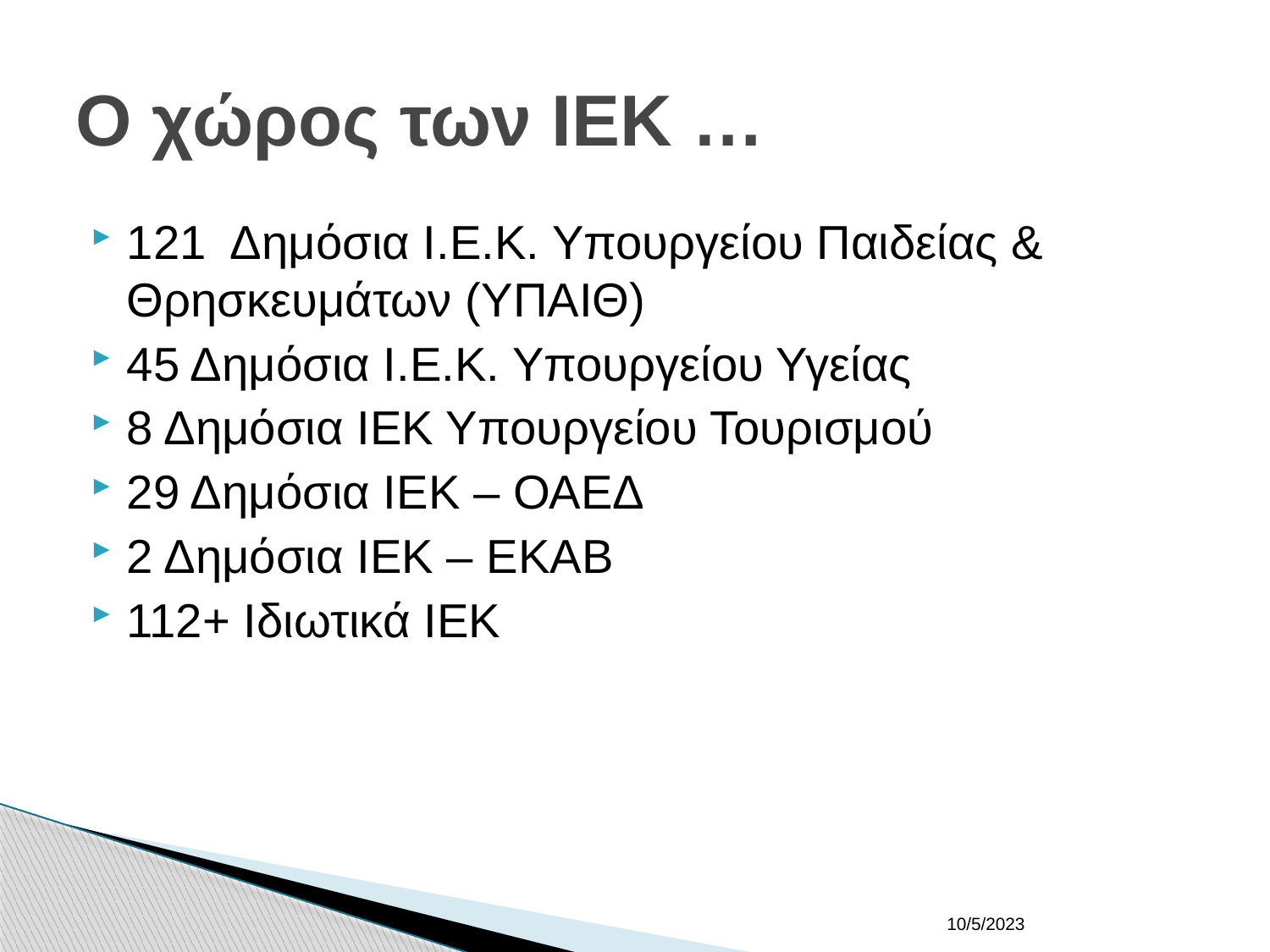

# Ο χώρος των ΙΕΚ …
121  Δημόσια Ι.Ε.Κ. Υπουργείου Παιδείας & Θρησκευμάτων (ΥΠΑΙΘ)
45 Δημόσια Ι.Ε.Κ. Υπουργείου Υγείας
8 Δημόσια ΙΕΚ Υπουργείου Τουρισμού
29 Δημόσια ΙΕΚ – ΟΑΕΔ
2 Δημόσια ΙΕΚ – ΕΚΑΒ
112+ Ιδιωτικά ΙΕΚ
10/5/2023